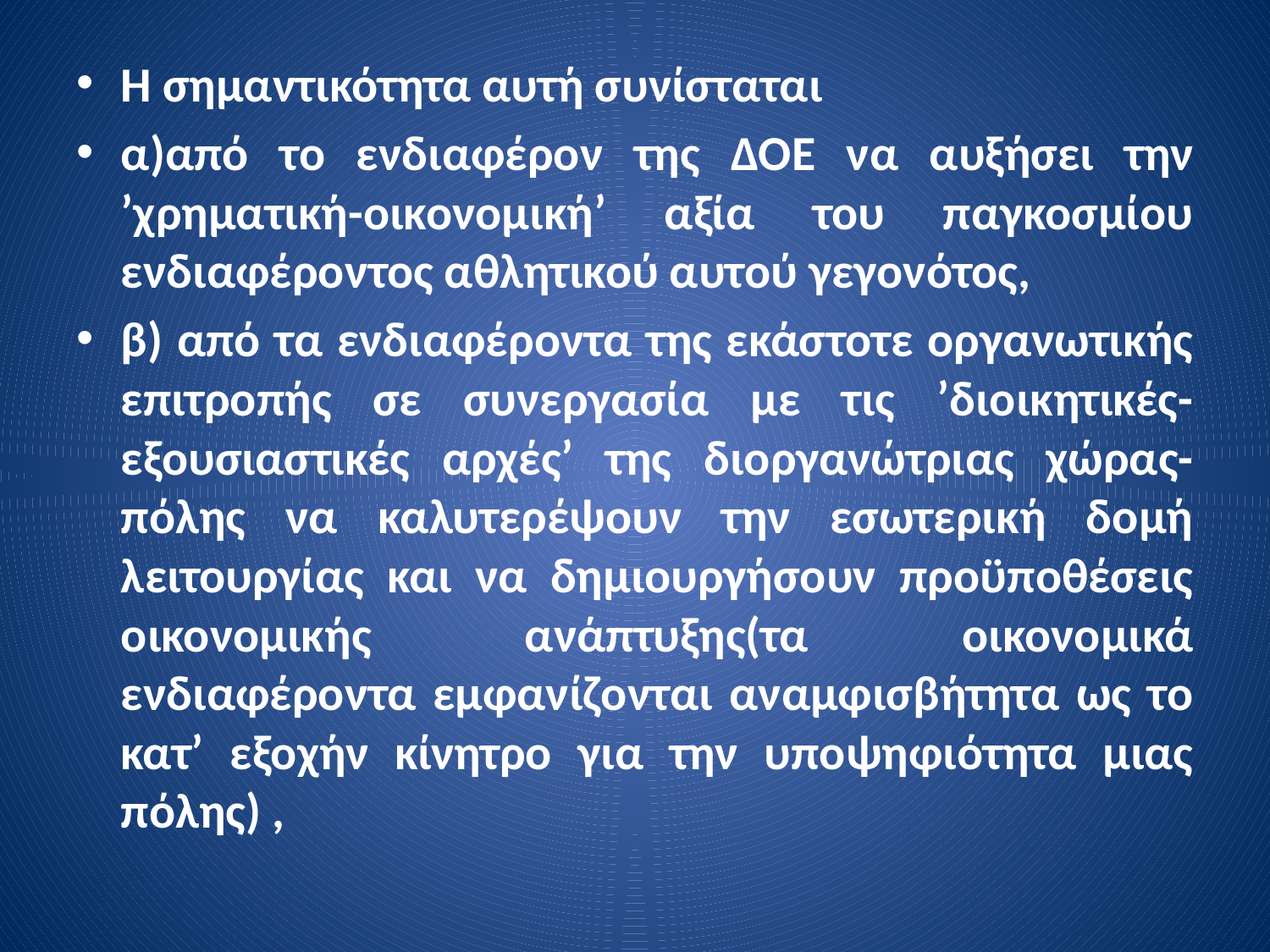

Η σημαντικότητα αυτή συνίσταται
α)από το ενδιαφέρον της ΔΟΕ να αυξήσει την ’χρηματική-οικονομική’ αξία του παγκοσμίου ενδιαφέροντος αθλητικού αυτού γεγονότος,
β) από τα ενδιαφέροντα της εκάστοτε οργανωτικής επιτροπής σε συνεργασία με τις ’διοικητικές-εξουσιαστικές αρχές’ της διοργανώτριας χώρας-πόλης να καλυτερέψουν την εσωτερική δομή λειτουργίας και να δημιουργήσουν προϋποθέσεις οικονομικής ανάπτυξης(τα οικονομικά ενδιαφέροντα εμφανίζονται αναμφισβήτητα ως το κατ’ εξοχήν κίνητρο για την υποψηφιότητα μιας πόλης) ,